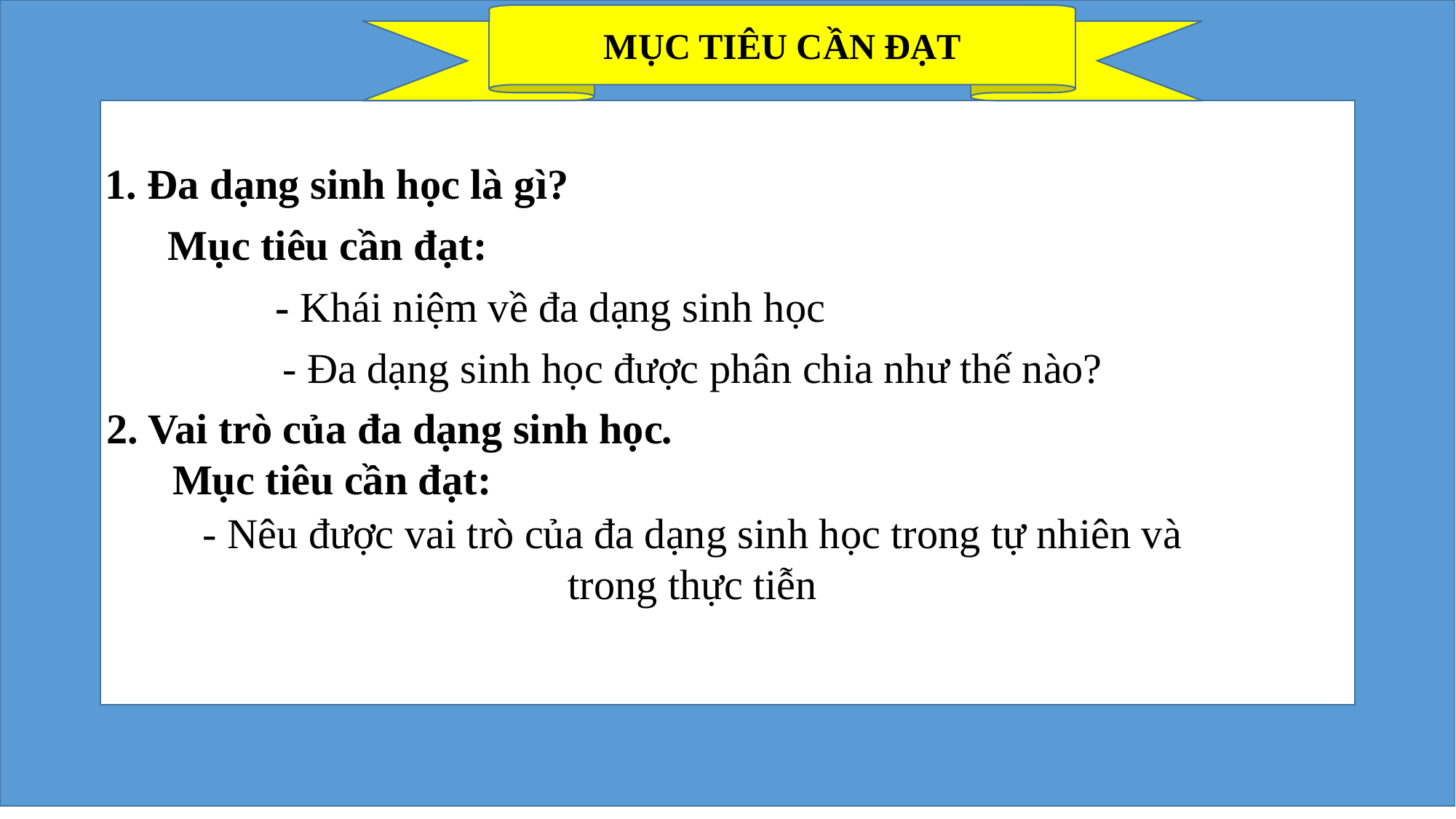

MỤC TIÊU CẦN ĐẠT
1. Đa dạng sinh học là gì?
Mục tiêu cần đạt:
- Khái niệm về đa dạng sinh học
- Đa dạng sinh học được phân chia như thế nào?
2. Vai trò của đa dạng sinh học.
Mục tiêu cần đạt:
- Nêu được vai trò của đa dạng sinh học trong tự nhiên và trong thực tiễn